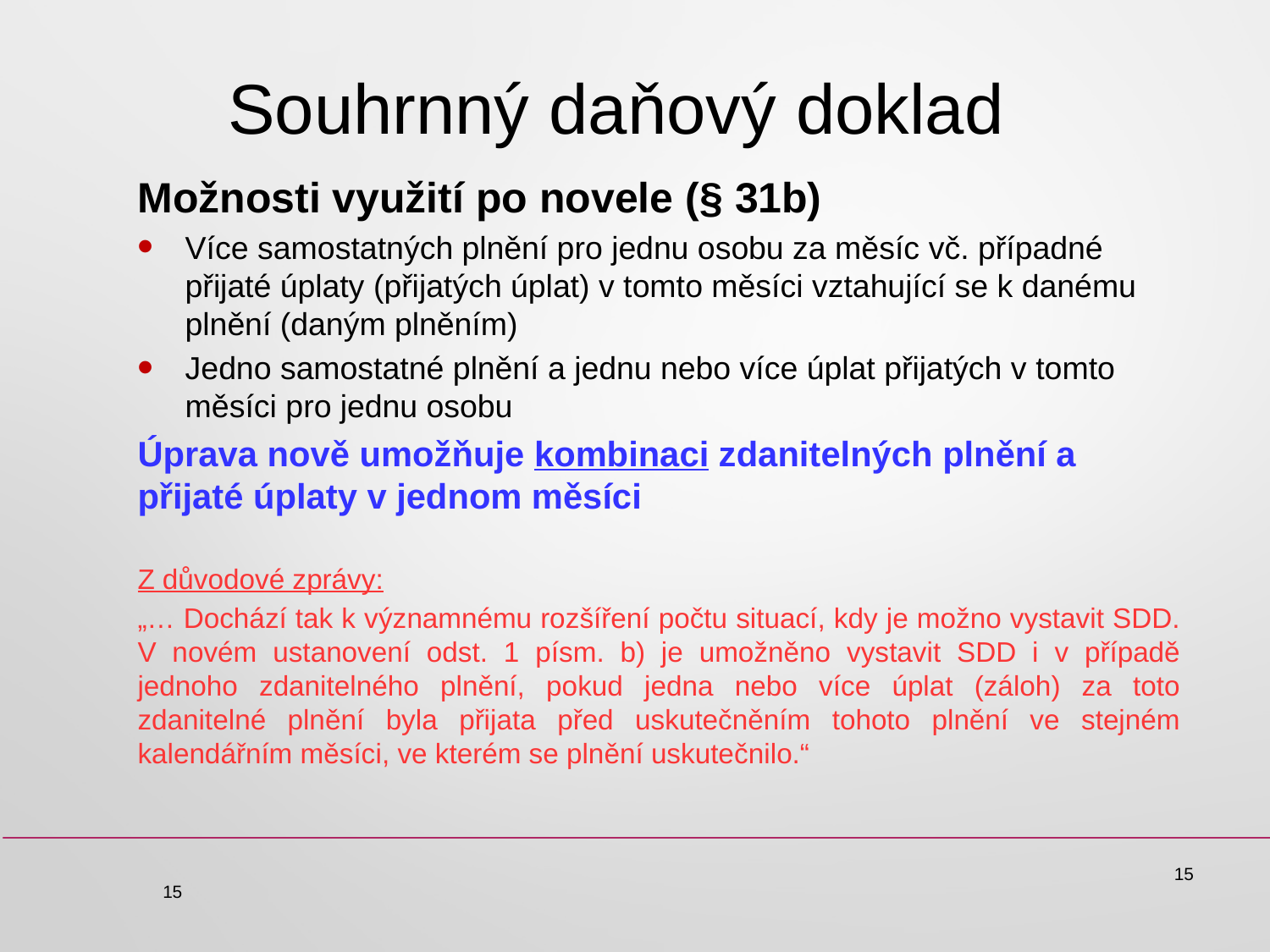

# Souhrnný daňový doklad
Možnosti využití po novele (§ 31b)
Více samostatných plnění pro jednu osobu za měsíc vč. případné přijaté úplaty (přijatých úplat) v tomto měsíci vztahující se k danému plnění (daným plněním)
Jedno samostatné plnění a jednu nebo více úplat přijatých v tomto měsíci pro jednu osobu
Úprava nově umožňuje kombinaci zdanitelných plnění a přijaté úplaty v jednom měsíci

Z důvodové zprávy:
„… Dochází tak k významnému rozšíření počtu situací, kdy je možno vystavit SDD. V novém ustanovení odst. 1 písm. b) je umožněno vystavit SDD i v případě jednoho zdanitelného plnění, pokud jedna nebo více úplat (záloh) za toto zdanitelné plnění byla přijata před uskutečněním tohoto plnění ve stejném kalendářním měsíci, ve kterém se plnění uskutečnilo.“

15
15